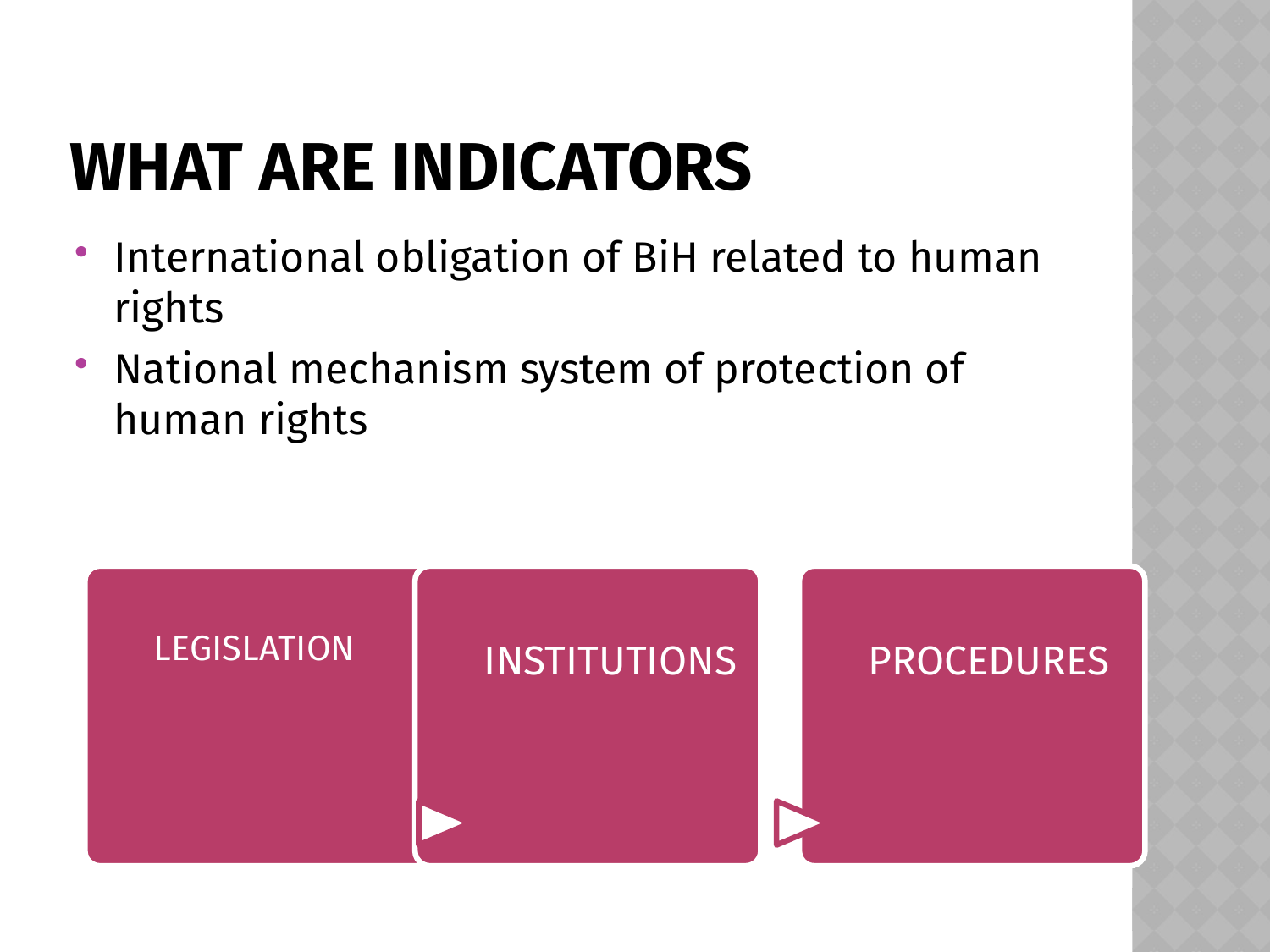

# What are indicators
International obligation of BiH related to human rights
National mechanism system of protection of human rights

LEGISLATION

INSTITUTIONS

PROCEDURES